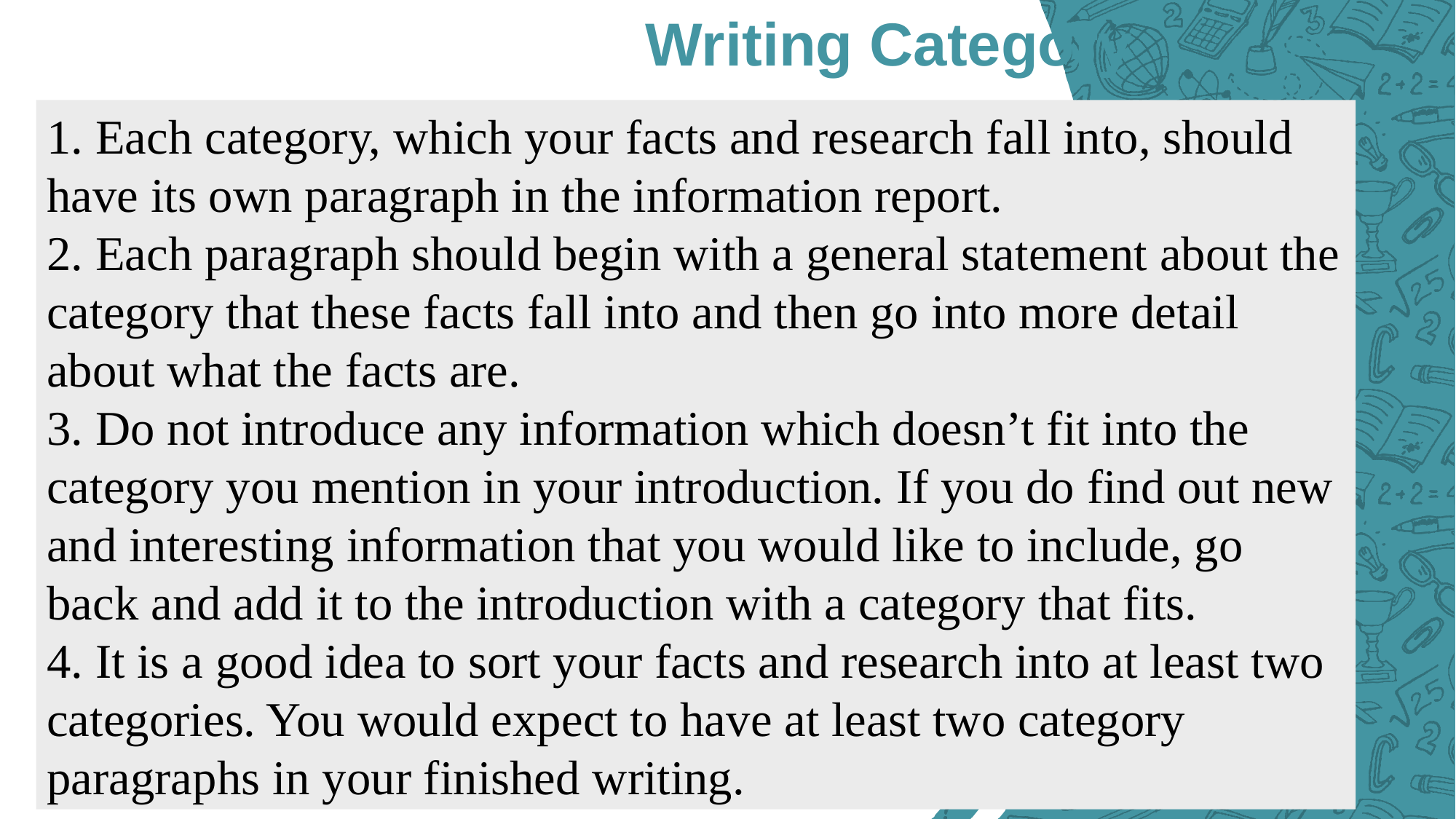

# Writing Category
1. Each category, which your facts and research fall into, should have its own paragraph in the information report.
2. Each paragraph should begin with a general statement about the category that these facts fall into and then go into more detail about what the facts are.
3. Do not introduce any information which doesn’t fit into the category you mention in your introduction. If you do find out new and interesting information that you would like to include, go back and add it to the introduction with a category that fits.
4. It is a good idea to sort your facts and research into at least two categories. You would expect to have at least two category paragraphs in your finished writing.